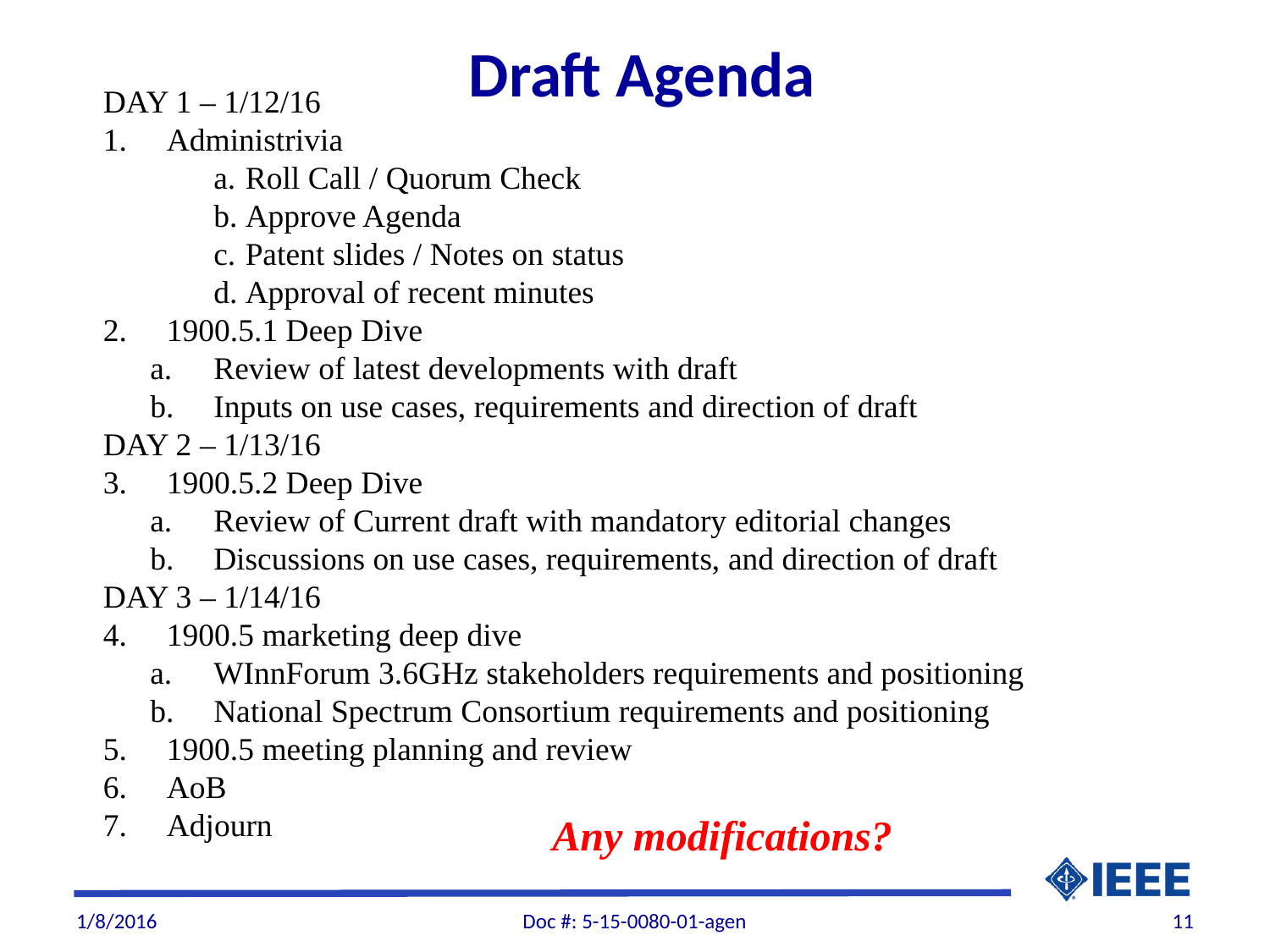

Draft Agenda
DAY 1 – 1/12/16
Administrivia
Roll Call / Quorum Check
Approve Agenda
Patent slides / Notes on status
Approval of recent minutes
1900.5.1 Deep Dive
Review of latest developments with draft
Inputs on use cases, requirements and direction of draft
DAY 2 – 1/13/16
1900.5.2 Deep Dive
Review of Current draft with mandatory editorial changes
Discussions on use cases, requirements, and direction of draft
DAY 3 – 1/14/16
1900.5 marketing deep dive
WInnForum 3.6GHz stakeholders requirements and positioning
National Spectrum Consortium requirements and positioning
1900.5 meeting planning and review
AoB
Adjourn
Any modifications?
1/8/2016
Doc #: 5-15-0080-01-agen
11